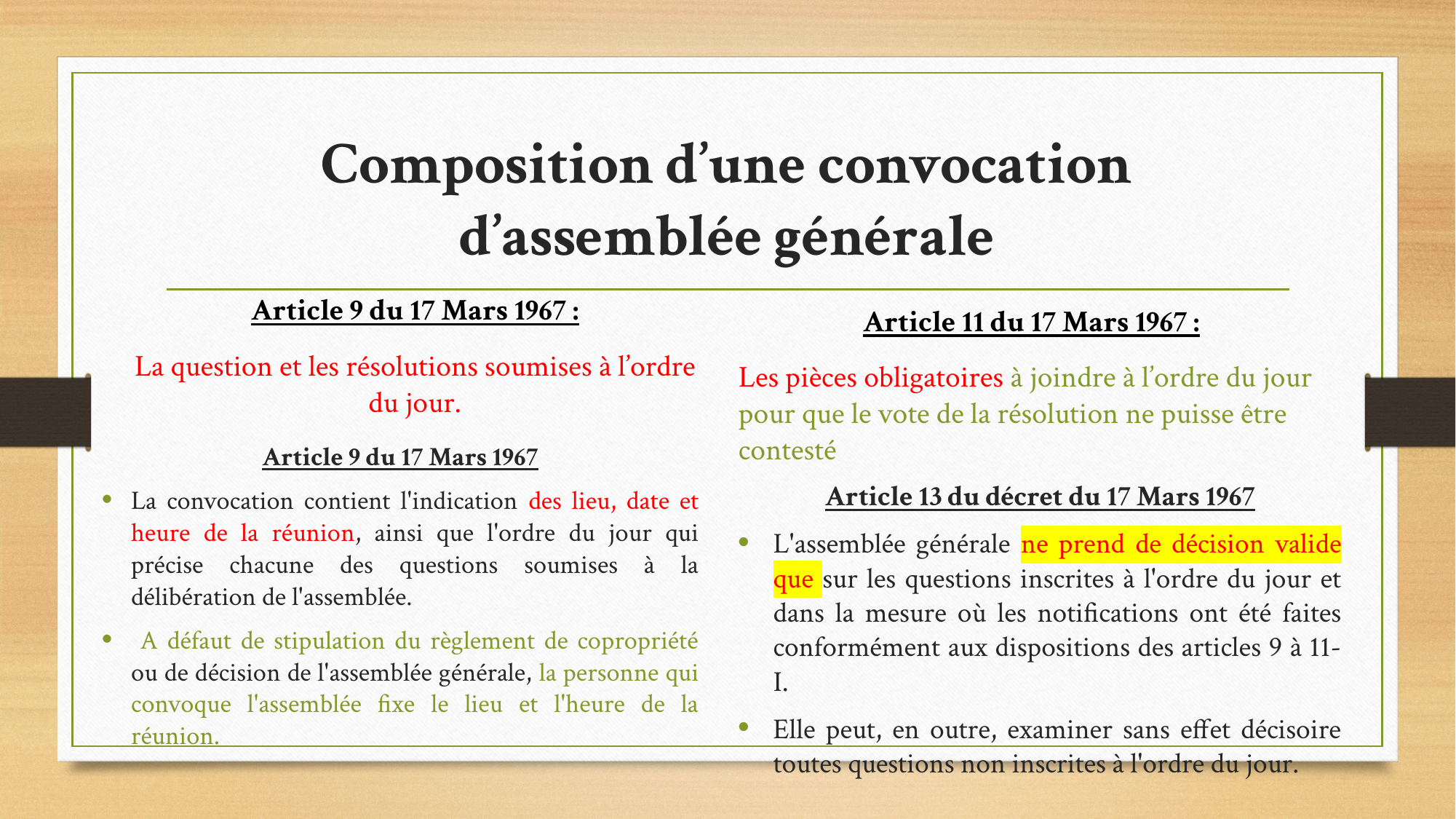

# Composition d’une convocation d’assemblée générale
Article 9 du 17 Mars 1967 :
La question et les résolutions soumises à l’ordre du jour.
Article 11 du 17 Mars 1967 :
Les pièces obligatoires à joindre à l’ordre du jour pour que le vote de la résolution ne puisse être contesté
Article 9 du 17 Mars 1967
La convocation contient l'indication des lieu, date et heure de la réunion, ainsi que l'ordre du jour qui précise chacune des questions soumises à la délibération de l'assemblée.
 A défaut de stipulation du règlement de copropriété ou de décision de l'assemblée générale, la personne qui convoque l'assemblée fixe le lieu et l'heure de la réunion.
Article 13 du décret du 17 Mars 1967
L'assemblée générale ne prend de décision valide que sur les questions inscrites à l'ordre du jour et dans la mesure où les notifications ont été faites conformément aux dispositions des articles 9 à 11-I.
Elle peut, en outre, examiner sans effet décisoire toutes questions non inscrites à l'ordre du jour.